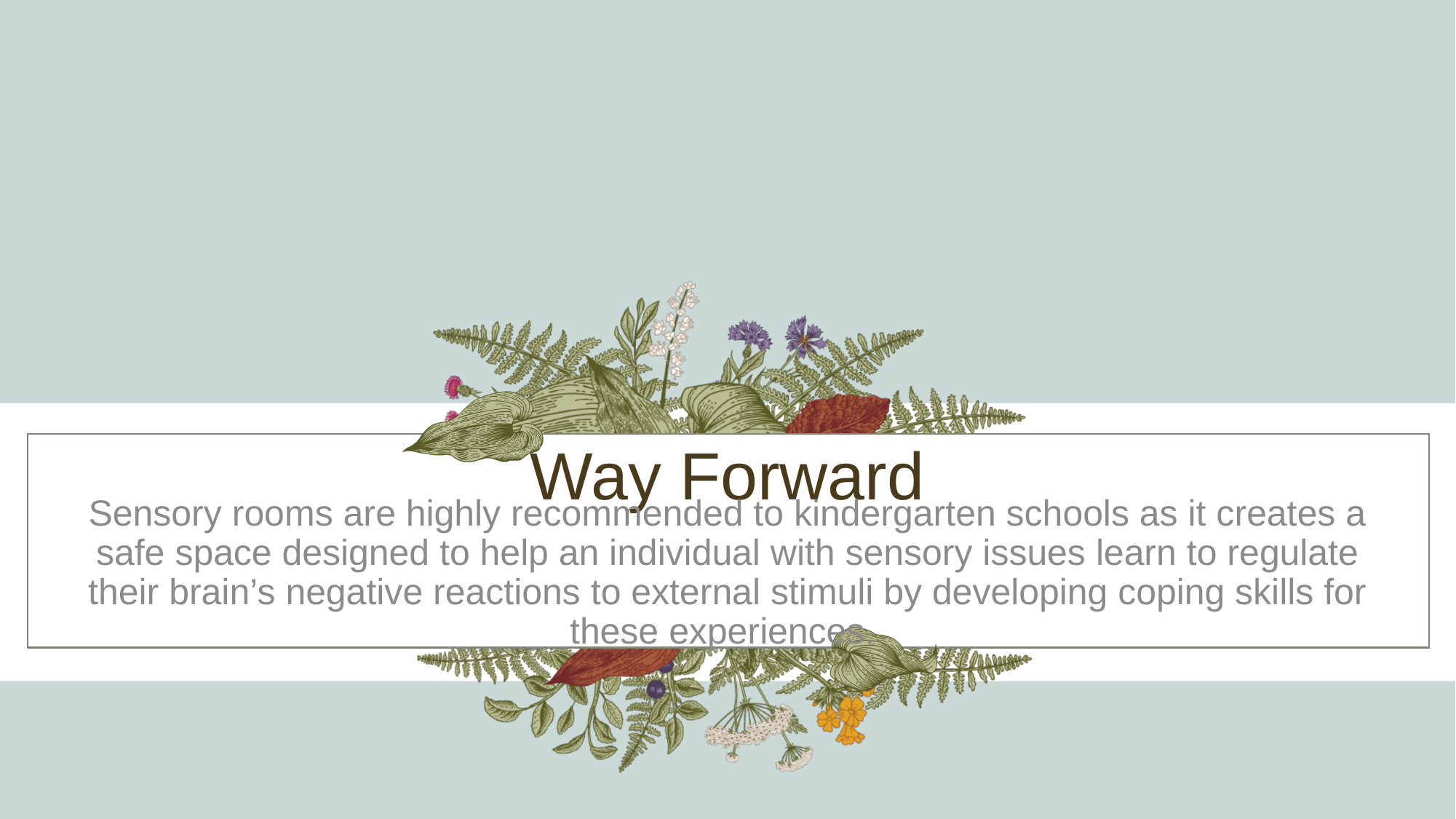

# Way Forward
Sensory rooms are highly recommended to kindergarten schools as it creates a safe space designed to help an individual with sensory issues learn to regulate their brain’s negative reactions to external stimuli by developing coping skills for these experiences.